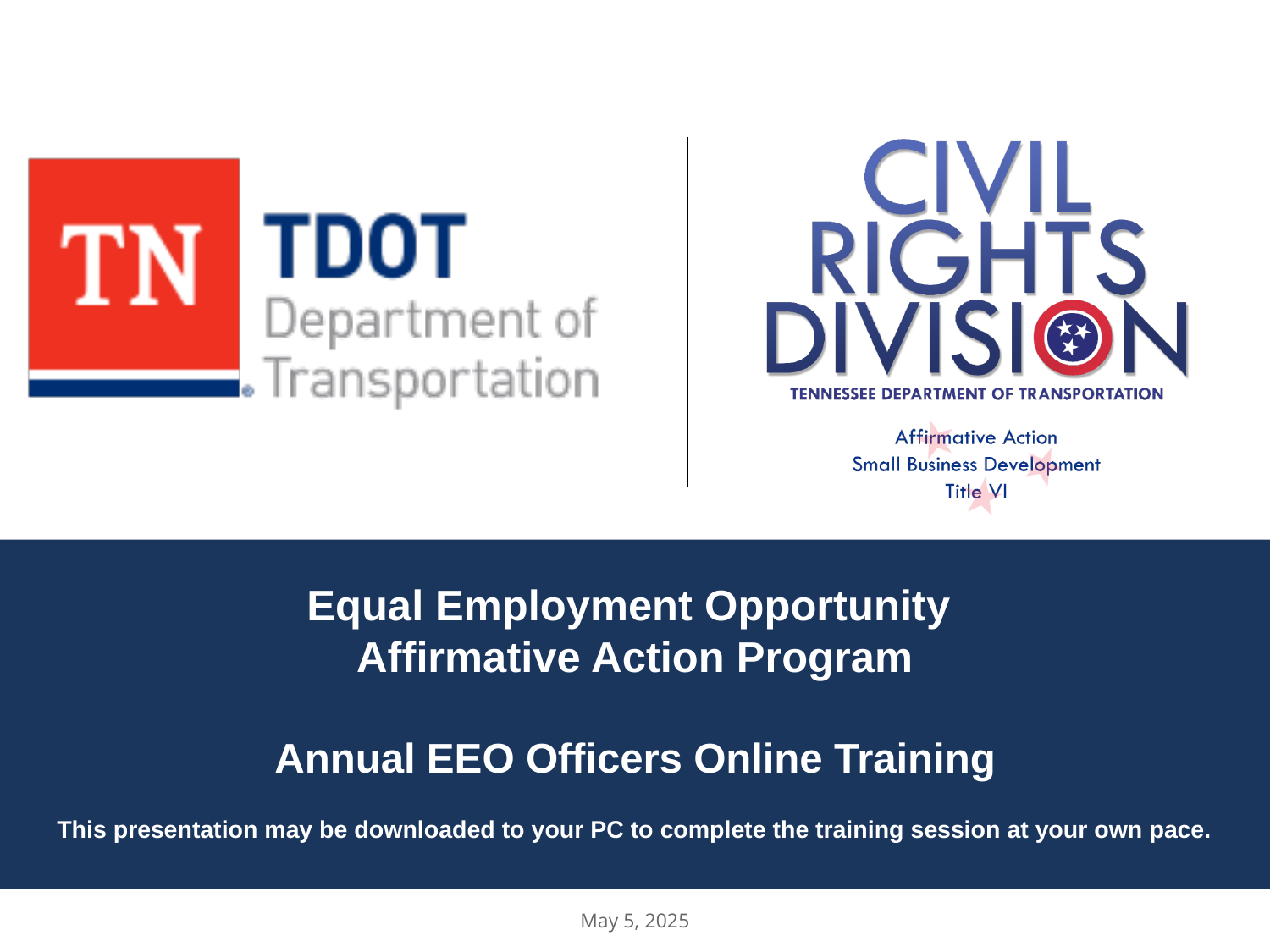

# Equal Employment Opportunity Affirmative Action Program Annual EEO Officers Online Training This presentation may be downloaded to your PC to complete the training session at your own pace.
May 5, 2025